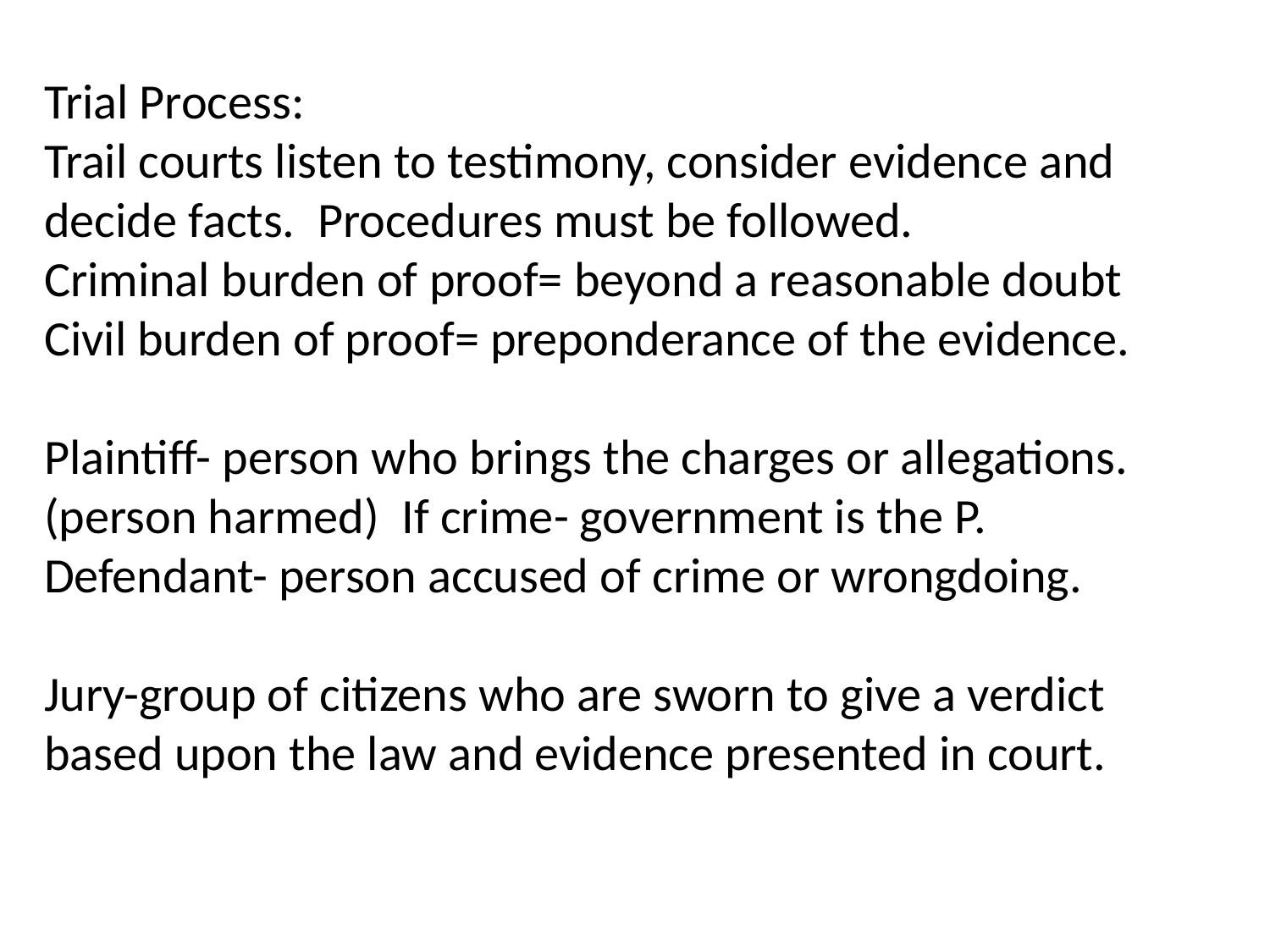

Trial Process:
Trail courts listen to testimony, consider evidence and decide facts.  Procedures must be followed.
Criminal burden of proof= beyond a reasonable doubt
Civil burden of proof= preponderance of the evidence.

Plaintiff- person who brings the charges or allegations.  (person harmed)  If crime- government is the P.
Defendant- person accused of crime or wrongdoing.

Jury-group of citizens who are sworn to give a verdict based upon the law and evidence presented in court.